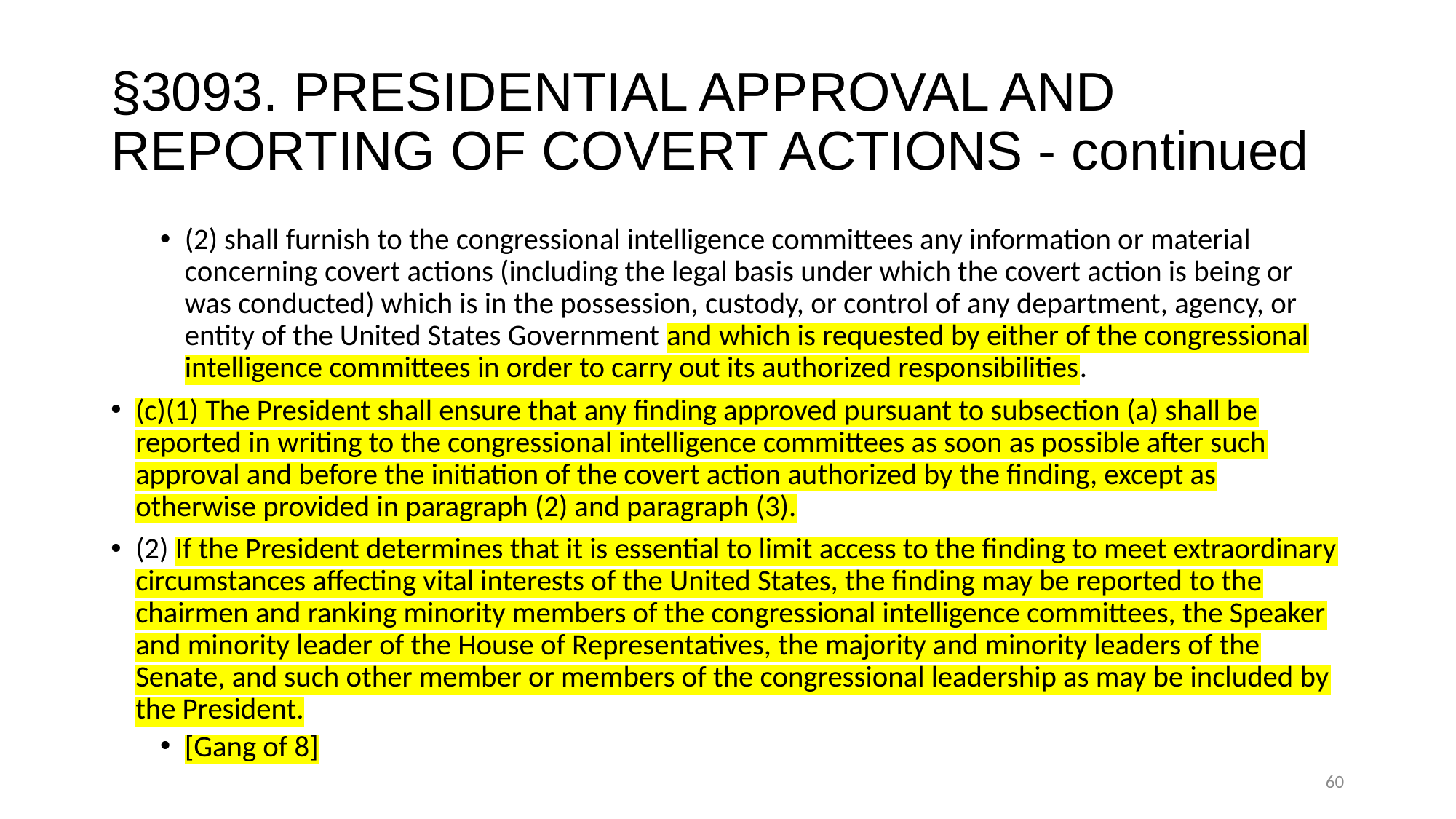

# §3093. PRESIDENTIAL APPROVAL AND REPORTING OF COVERT ACTIONS - continued
(2) shall furnish to the congressional intelligence committees any information or material concerning covert actions (including the legal basis under which the covert action is being or was conducted) which is in the possession, custody, or control of any department, agency, or entity of the United States Government and which is requested by either of the congressional intelligence committees in order to carry out its authorized responsibilities.
(c)(1) The President shall ensure that any finding approved pursuant to subsection (a) shall be reported in writing to the congressional intelligence committees as soon as possible after such approval and before the initiation of the covert action authorized by the finding, except as otherwise provided in paragraph (2) and paragraph (3).
(2) If the President determines that it is essential to limit access to the finding to meet extraordinary circumstances affecting vital interests of the United States, the finding may be reported to the chairmen and ranking minority members of the congressional intelligence committees, the Speaker and minority leader of the House of Representatives, the majority and minority leaders of the Senate, and such other member or members of the congressional leadership as may be included by the President.
[Gang of 8]
60